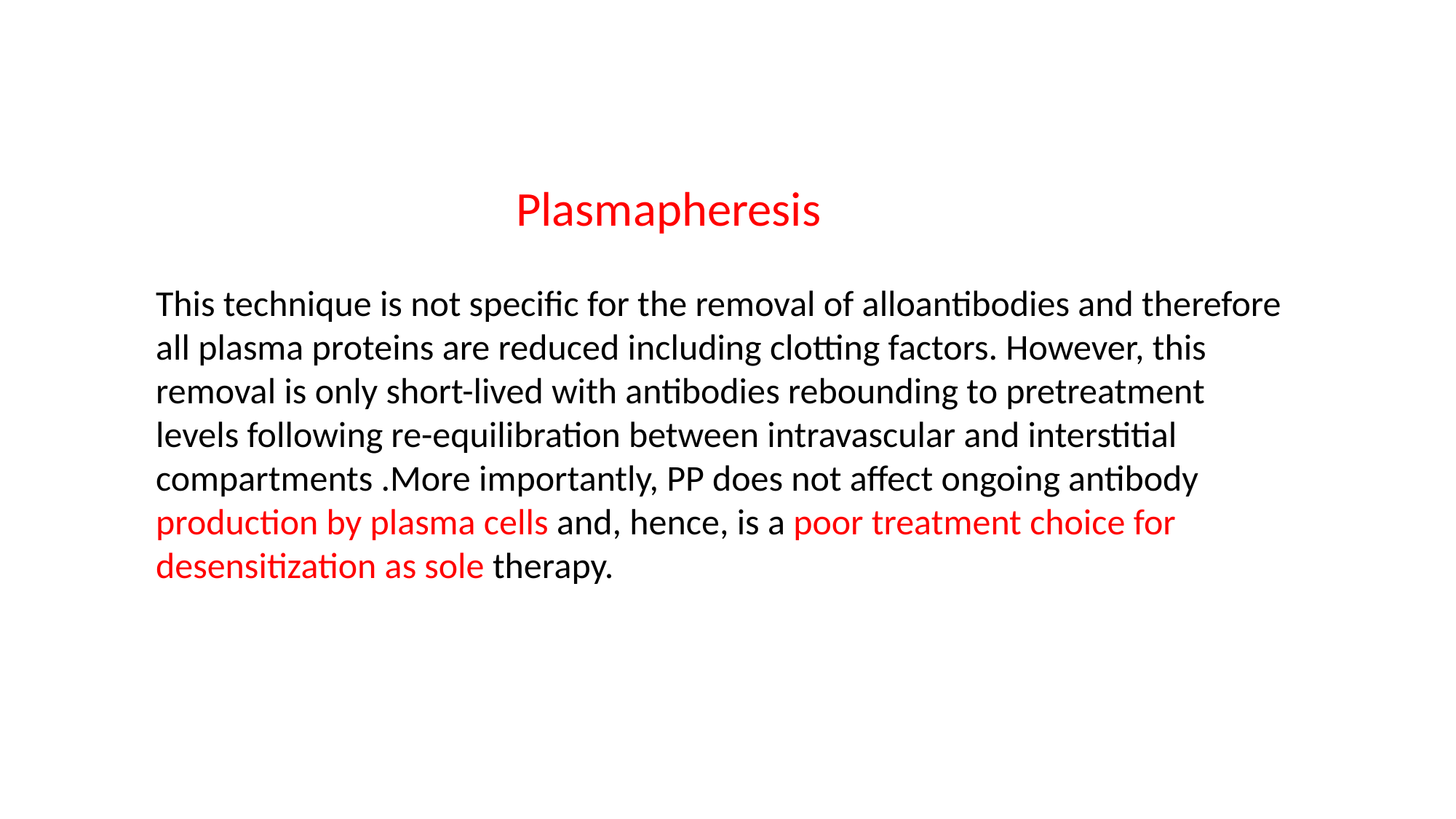

Plasmapheresis

This technique is not specific for the removal of alloantibodies and therefore all plasma proteins are reduced including clotting factors. However, this
removal is only short-lived with antibodies rebounding to pretreatment levels following re-equilibration between intravascular and interstitial compartments .More importantly, PP does not affect ongoing antibody production by plasma cells and, hence, is a poor treatment choice for desensitization as sole therapy.